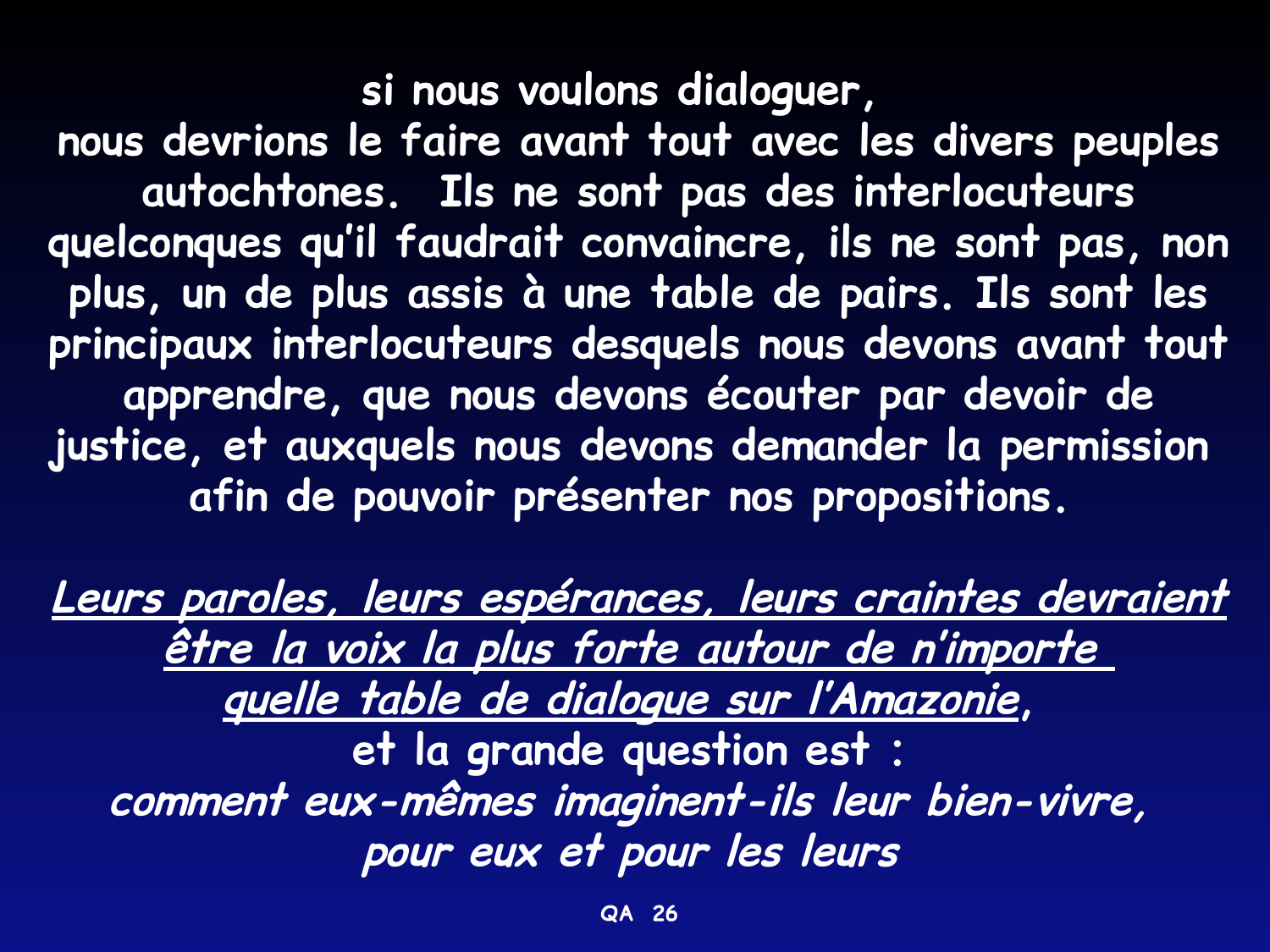

si nous voulons dialoguer,
nous devrions le faire avant tout avec les divers peuples autochtones.  Ils ne sont pas des interlocuteurs quelconques qu’il faudrait convaincre, ils ne sont pas, non plus, un de plus assis à une table de pairs. Ils sont les principaux interlocuteurs desquels nous devons avant tout apprendre, que nous devons écouter par devoir de justice, et auxquels nous devons demander la permission
afin de pouvoir présenter nos propositions.

Leurs paroles, leurs espérances, leurs craintes devraient être la voix la plus forte autour de n’importe
quelle table de dialogue sur l’Amazonie,
et la grande question est :
comment eux-mêmes imaginent-ils leur bien-vivre,
pour eux et pour les leurs
QA  26